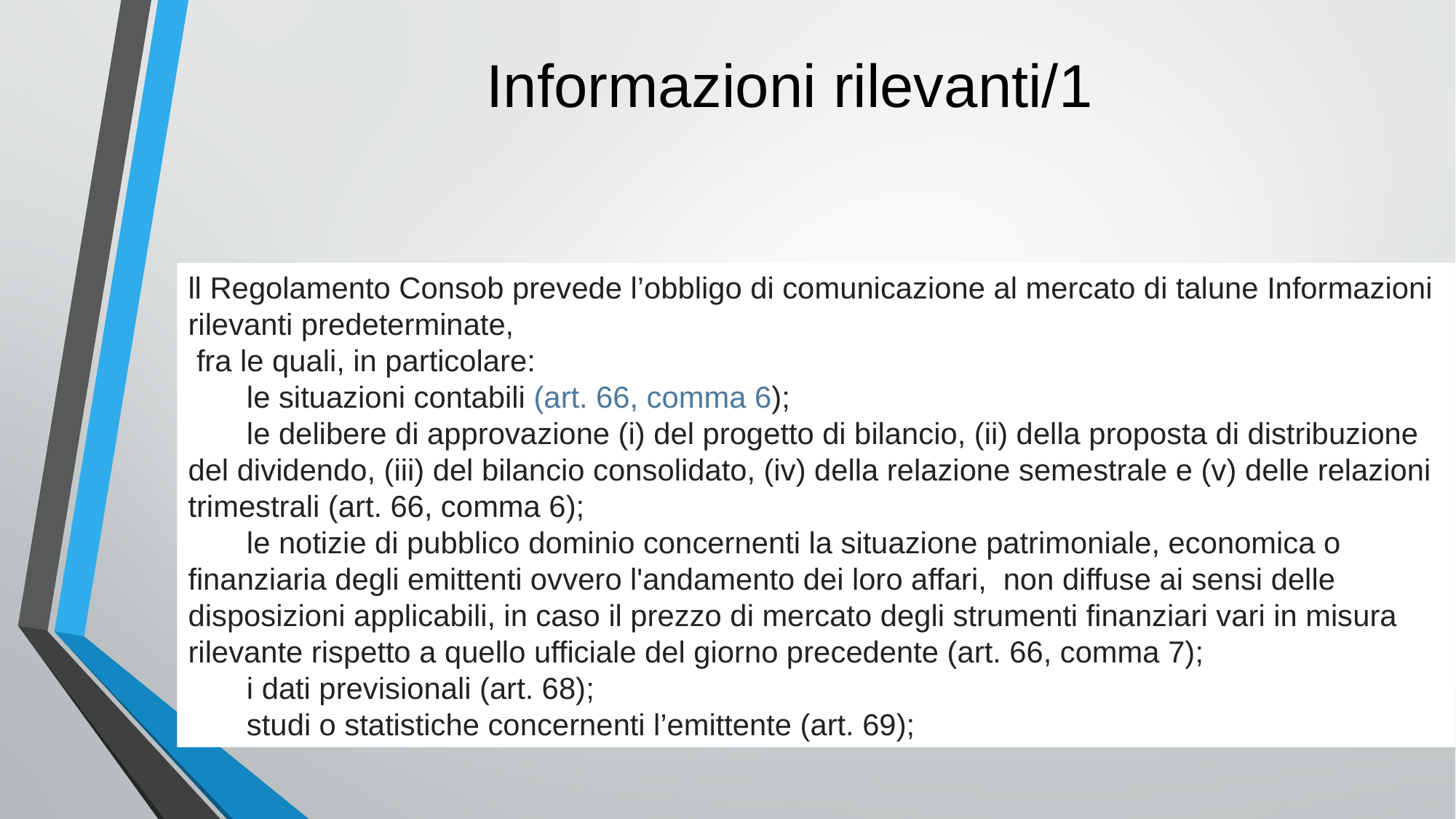

# Informazioni rilevanti/1
ll Regolamento Consob prevede l’obbligo di comunicazione al mercato di talune Informazioni rilevanti predeterminate,
 fra le quali, in particolare:
       le situazioni contabili (art. 66, comma 6);
       le delibere di approvazione (i) del progetto di bilancio, (ii) della proposta di distribuzione del dividendo, (iii) del bilancio consolidato, (iv) della relazione semestrale e (v) delle relazioni trimestrali (art. 66, comma 6);
       le notizie di pubblico dominio concernenti la situazione patrimoniale, economica o finanziaria degli emittenti ovvero l'andamento dei loro affari,  non diffuse ai sensi delle disposizioni applicabili, in caso il prezzo di mercato degli strumenti finanziari vari in misura rilevante rispetto a quello ufficiale del giorno precedente (art. 66, comma 7);
       i dati previsionali (art. 68);
       studi o statistiche concernenti l’emittente (art. 69);